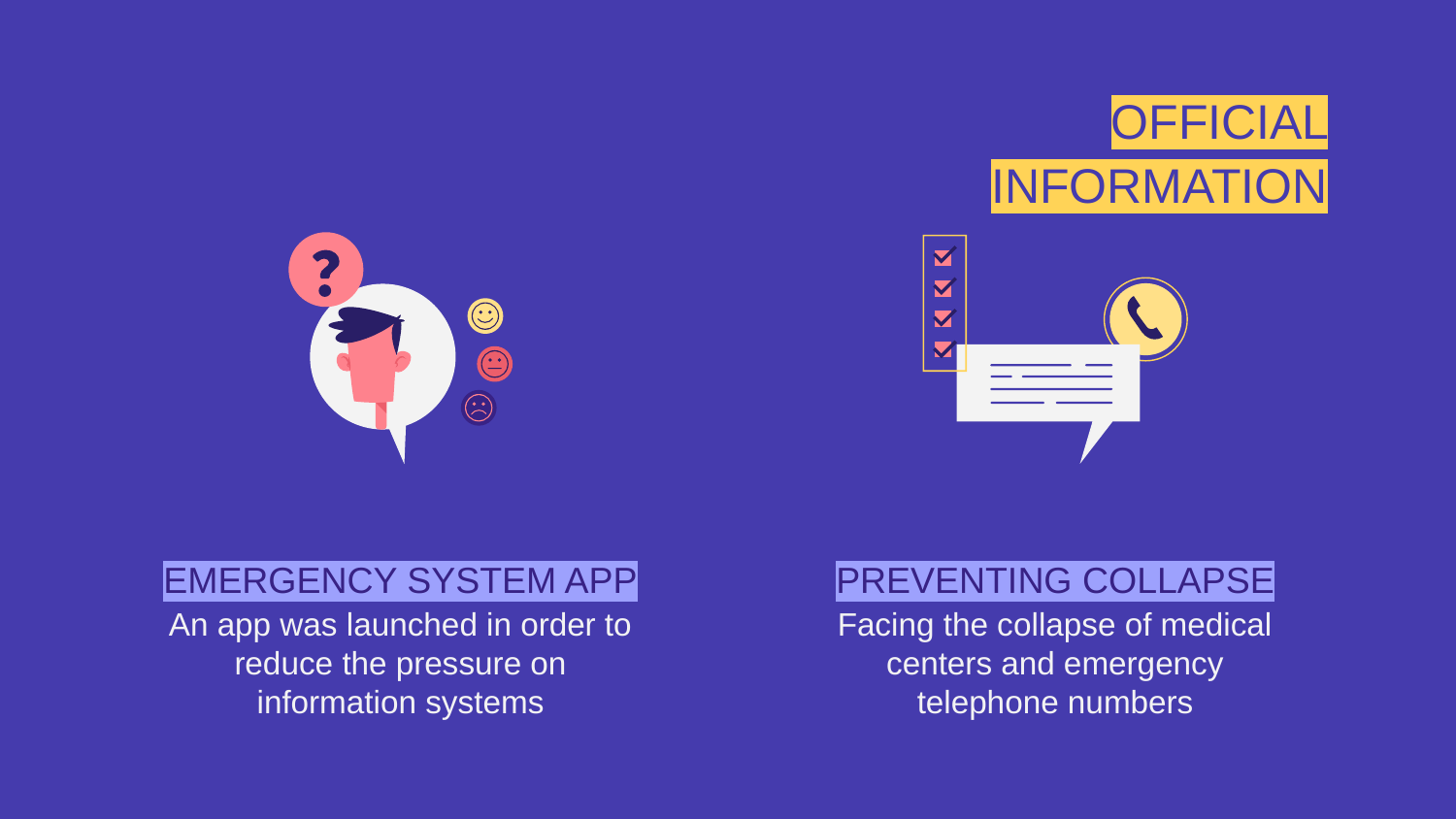

# OFFICIAL INFORMATION

EMERGENCY SYSTEM APP
PREVENTING COLLAPSE
An app was launched in order to reduce the pressure on information systems
Facing the collapse of medical centers and emergency telephone numbers